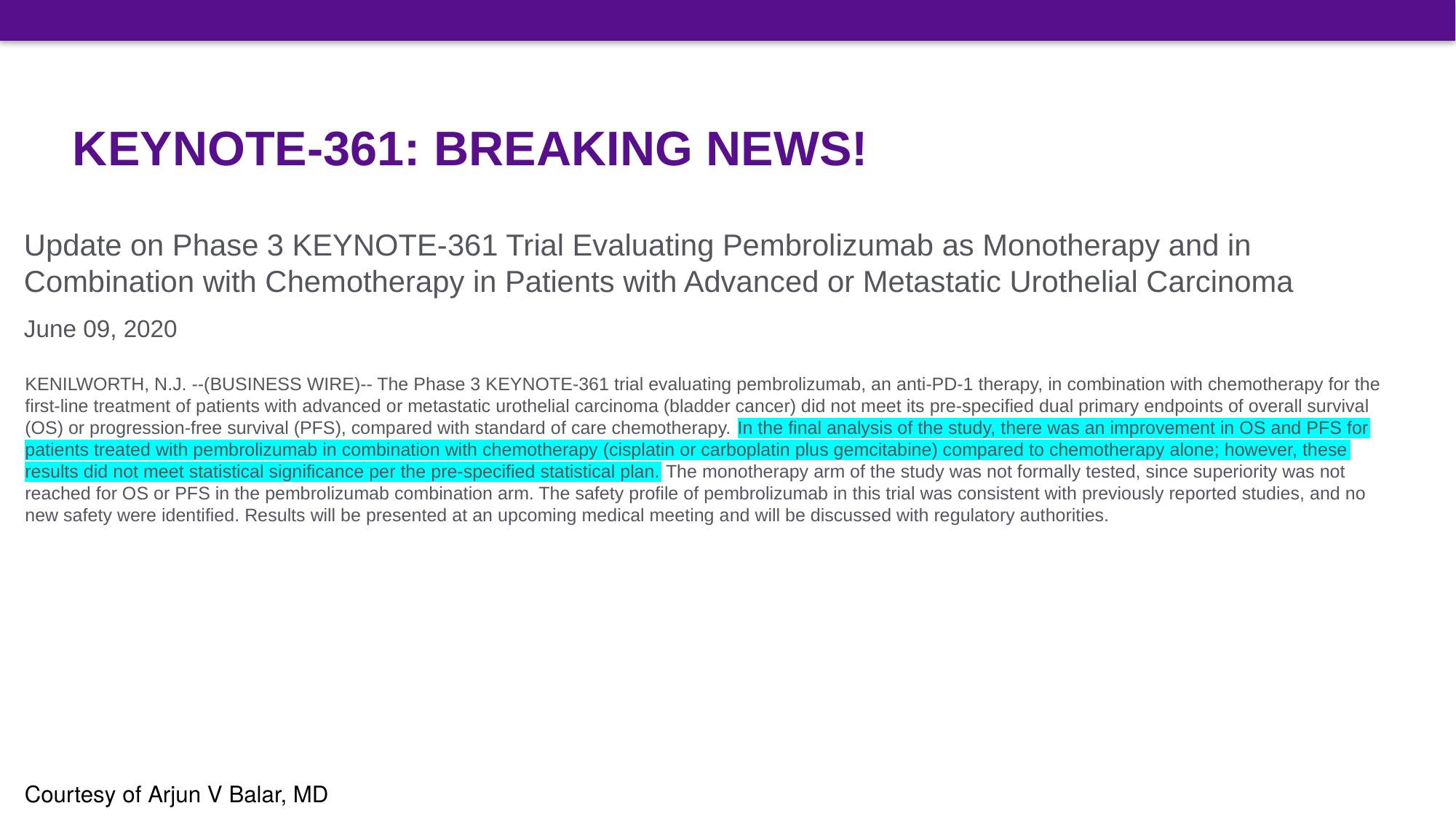

# KEYNOTE-361: BREAKING NEWS!
Update on Phase 3 KEYNOTE-361 Trial Evaluating Pembrolizumab as Monotherapy and in Combination with Chemotherapy in Patients with Advanced or Metastatic Urothelial Carcinoma
June 09, 2020
KENILWORTH, N.J. --(BUSINESS WIRE)-- The Phase 3 KEYNOTE-361 trial evaluating pembrolizumab, an anti-PD-1 therapy, in combination with chemotherapy for the first-line treatment of patients with advanced or metastatic urothelial carcinoma (bladder cancer) did not meet its pre-specified dual primary endpoints of overall survival (OS) or progression-free survival (PFS), compared with standard of care chemotherapy. In the final analysis of the study, there was an improvement in OS and PFS for patients treated with pembrolizumab in combination with chemotherapy (cisplatin or carboplatin plus gemcitabine) compared to chemotherapy alone; however, these results did not meet statistical significance per the pre-specified statistical plan. The monotherapy arm of the study was not formally tested, since superiority was not reached for OS or PFS in the pembrolizumab combination arm. The safety profile of pembrolizumab in this trial was consistent with previously reported studies, and no new safety were identified. Results will be presented at an upcoming medical meeting and will be discussed with regulatory authorities.
Courtesy of Arjun V Balar, MD